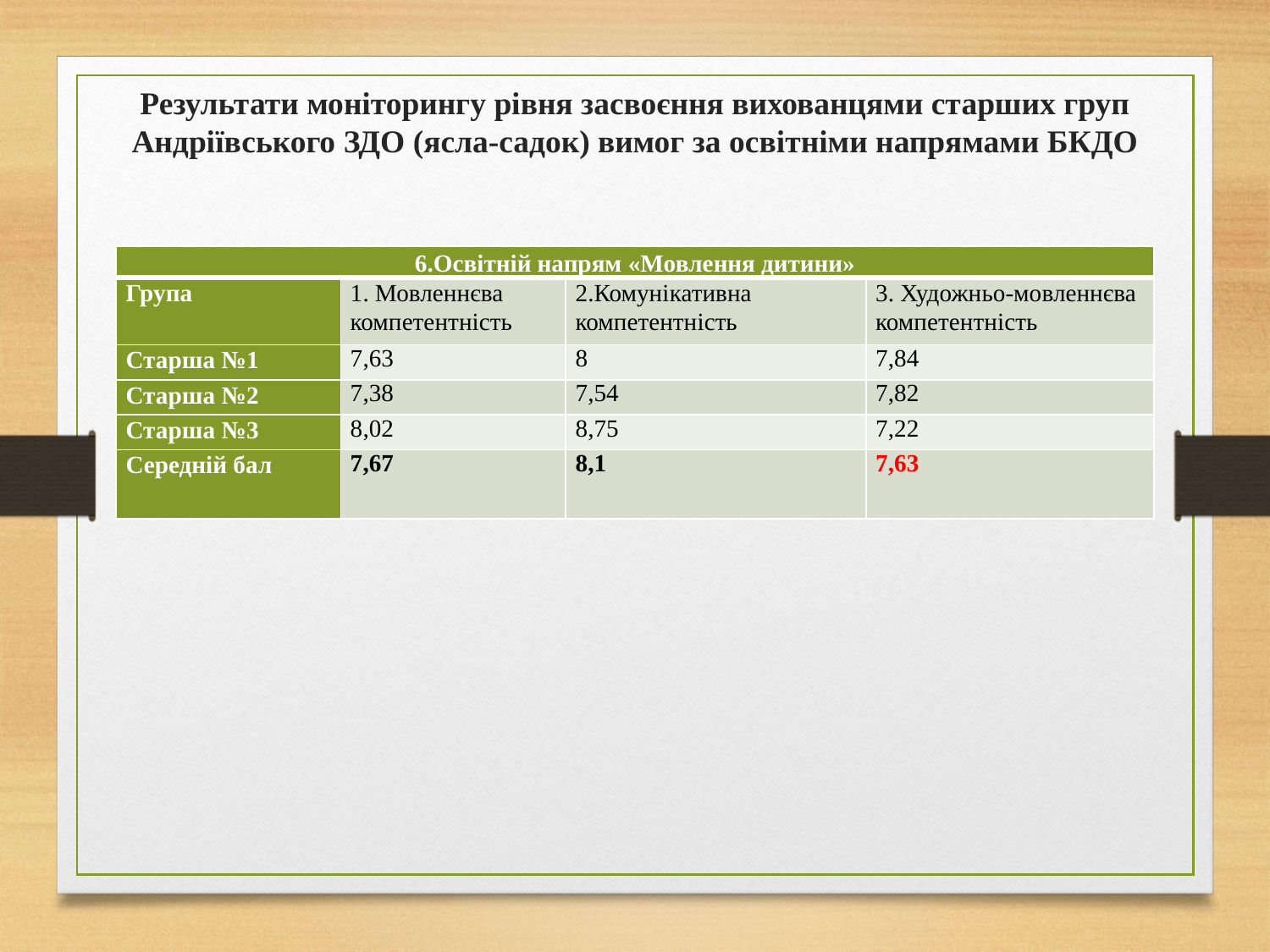

# Результати моніторингу рівня засвоєння вихованцями старших груп Андріївського ЗДО (ясла-садок) вимог за освітніми напрямами БКДО
| 6.Освітній напрям «Мовлення дитини» |  |  |  |
| --- | --- | --- | --- |
| Група | 1. Мовленнєва компетентність | 2.Комунікативна компетентність | 3. Художньо-мовленнєва компетентність |
| Старша №1 | 7,63 | 8 | 7,84 |
| Старша №2 | 7,38 | 7,54 | 7,82 |
| Старша №3 | 8,02 | 8,75 | 7,22 |
| Середній бал | 7,67 | 8,1 | 7,63 |